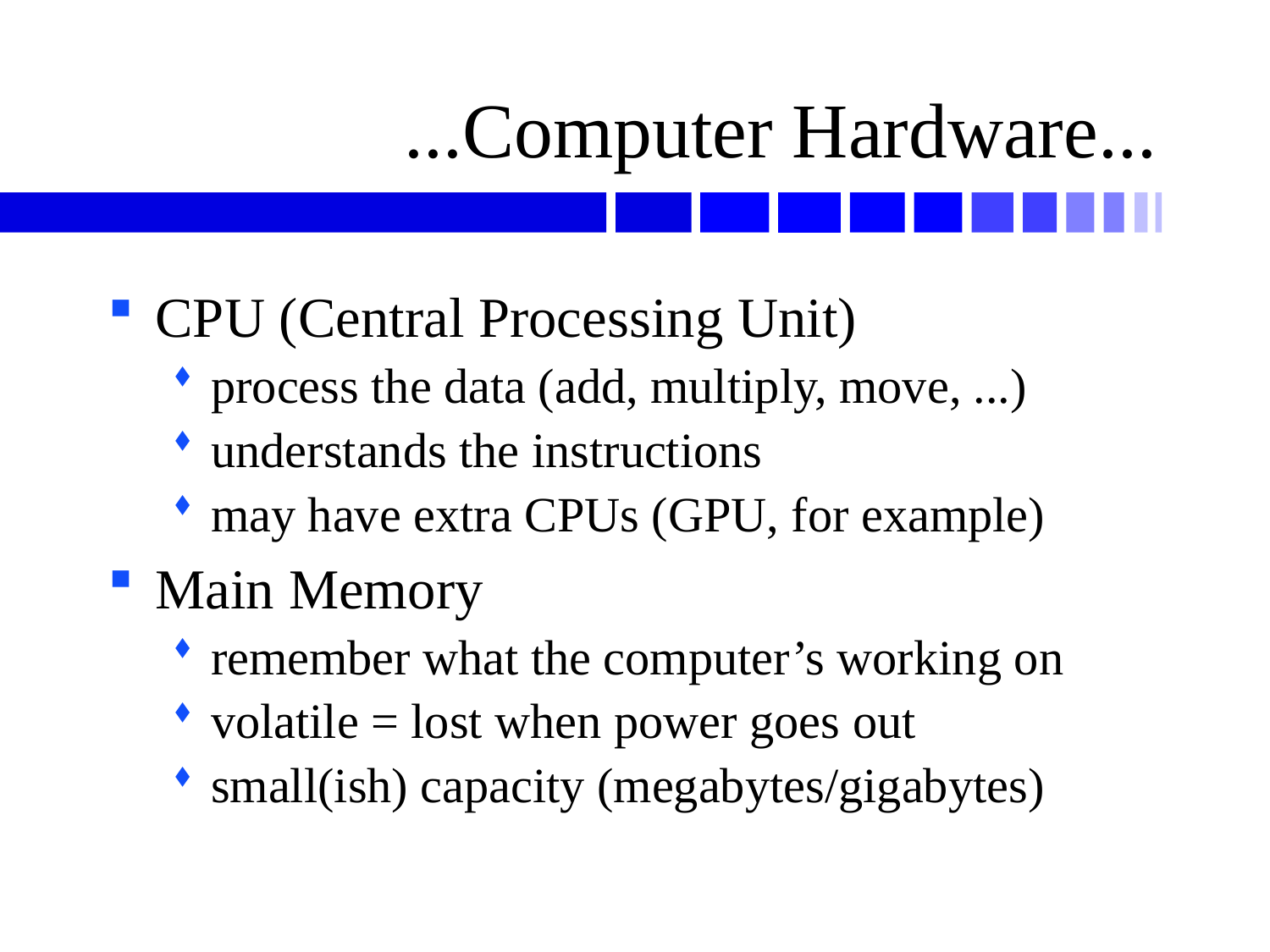

# ...Computer Hardware...
CPU (Central Processing Unit)
process the data (add, multiply, move, ...)
understands the instructions
may have extra CPUs (GPU, for example)
Main Memory
remember what the computer’s working on
volatile = lost when power goes out
small(ish) capacity (megabytes/gigabytes)